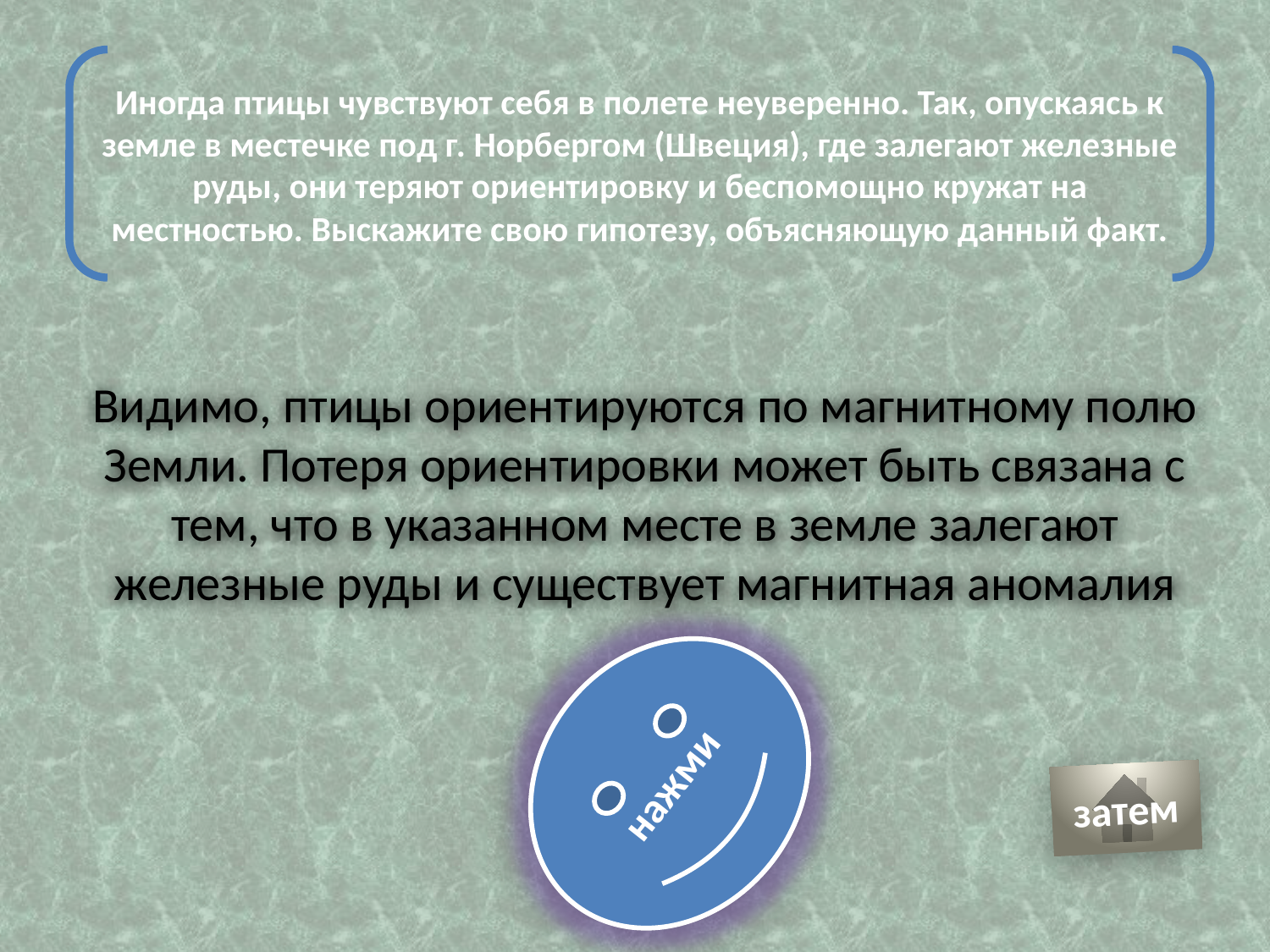

Иногда птицы чувствуют себя в полете неуверенно. Так, опускаясь к земле в местечке под г. Норбергом (Швеция), где залегают железные руды, они теряют ориентировку и беспомощно кружат на местностью. Выскажите свою гипотезу, объясняющую данный факт.
Видимо, птицы ориентируются по магнитному полю Земли. Потеря ориентировки может быть связана с тем, что в указанном месте в земле залегают железные руды и существует магнитная аномалия
нажми
затем